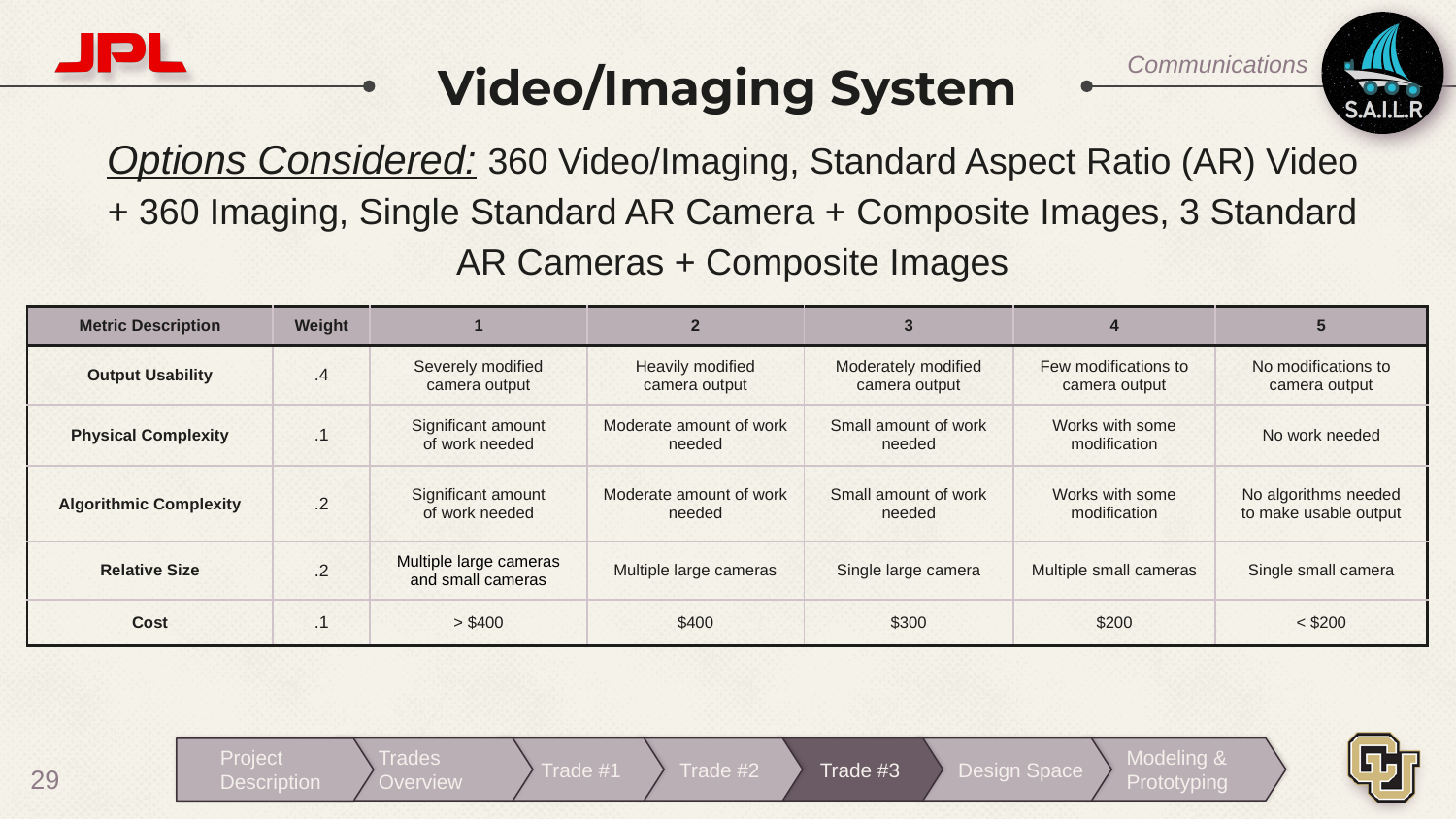

# Video/Imaging System
Communications
Options Considered: 360 Video/Imaging, Standard Aspect Ratio (AR) Video + 360 Imaging, Single Standard AR Camera + Composite Images, 3 Standard AR Cameras + Composite Images
| Metric Description | Weight | 1 | 2 | 3 | 4 | 5 |
| --- | --- | --- | --- | --- | --- | --- |
| Output Usability | .4 | Severely modified camera output | Heavily modified camera output | Moderately modified camera output | Few modifications to camera output | No modifications to camera output |
| Physical Complexity | .1 | Significant amount of work needed | Moderate amount of work needed | Small amount of work needed | Works with some modification | No work needed |
| Algorithmic Complexity | .2 | Significant amount of work needed | Moderate amount of work needed | Small amount of work needed | Works with some modification | No algorithms needed to make usable output |
| Relative Size | .2 | Multiple large cameras and small cameras | Multiple large cameras | Single large camera | Multiple small cameras | Single small camera |
| Cost | .1 | > $400 | $400 | $300 | $200 | < $200 |
Trades Overview
Trade #1
Trade #2
Trade #3
Design Space
Modeling & Prototyping
Project Description
29